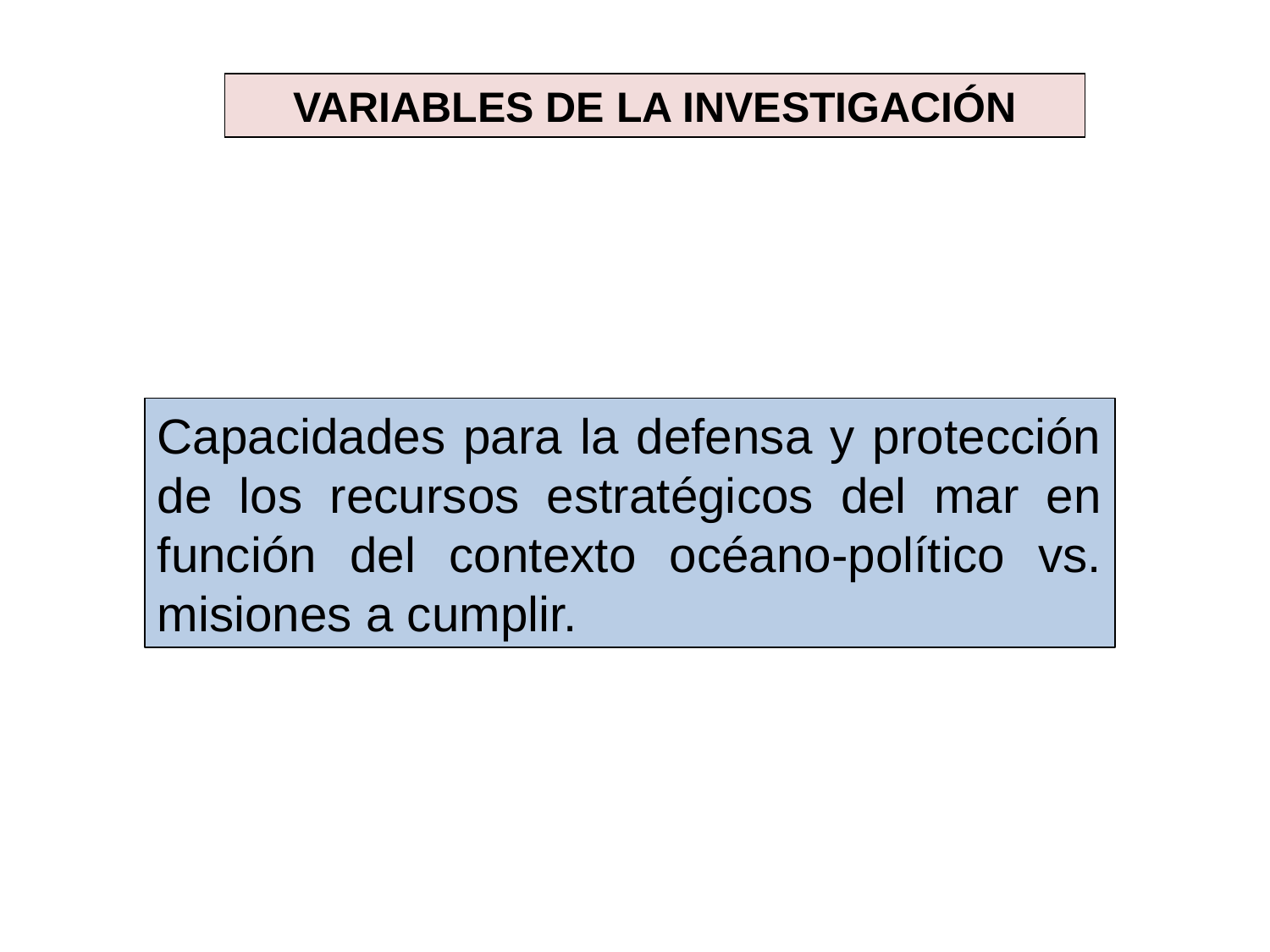

VARIABLES DE LA INVESTIGACIÓN
Capacidades para la defensa y protección de los recursos estratégicos del mar en función del contexto océano-político vs. misiones a cumplir.